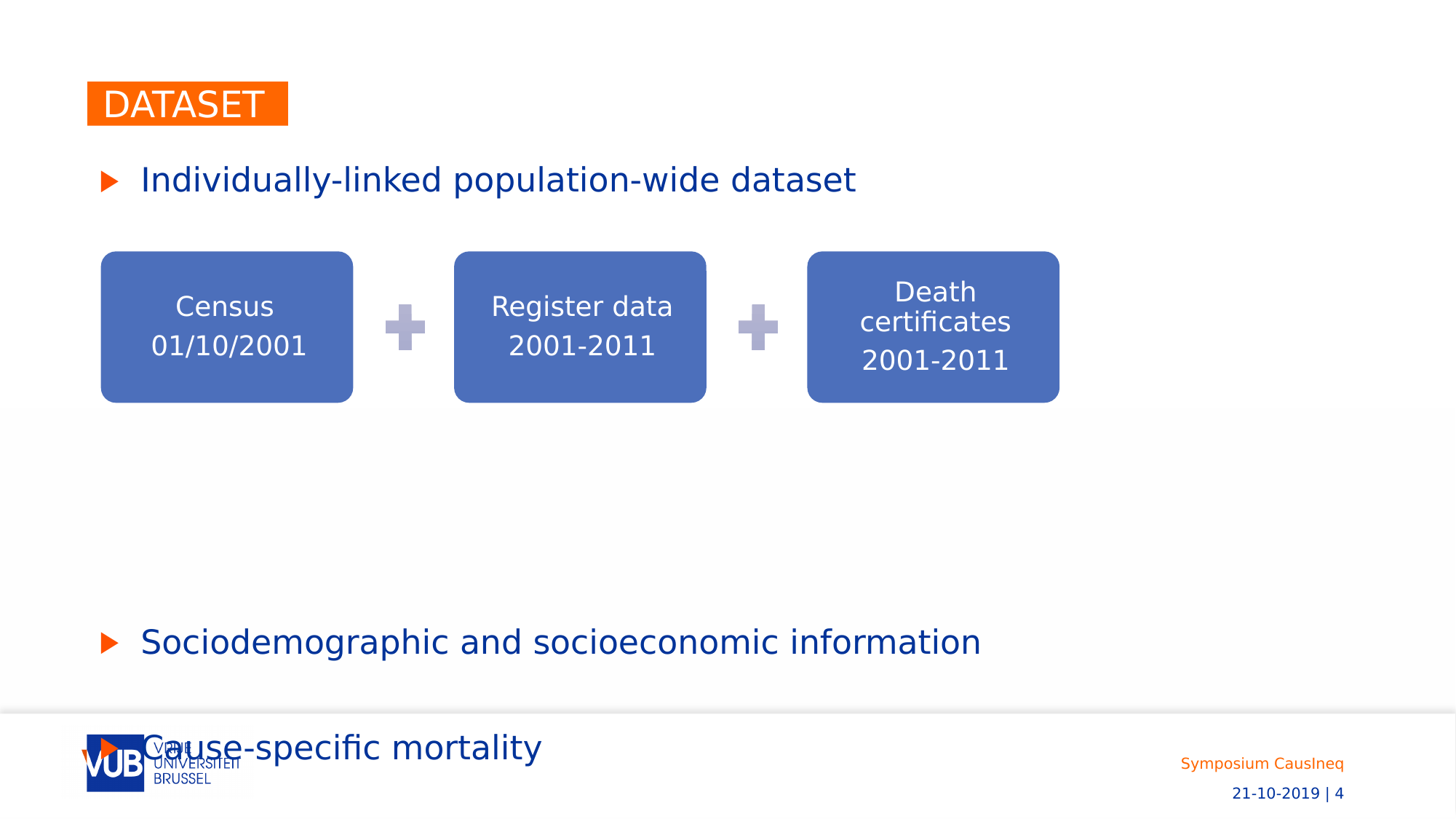

# Dataset
 Individually-linked population-wide dataset

 Sociodemographic and socioeconomic information

 Cause-specific mortality
Census
01/10/2001

Register data
2001-2011

Death certificates
2001-2011
Symposium CausIneq
 21-10-2019 | 4